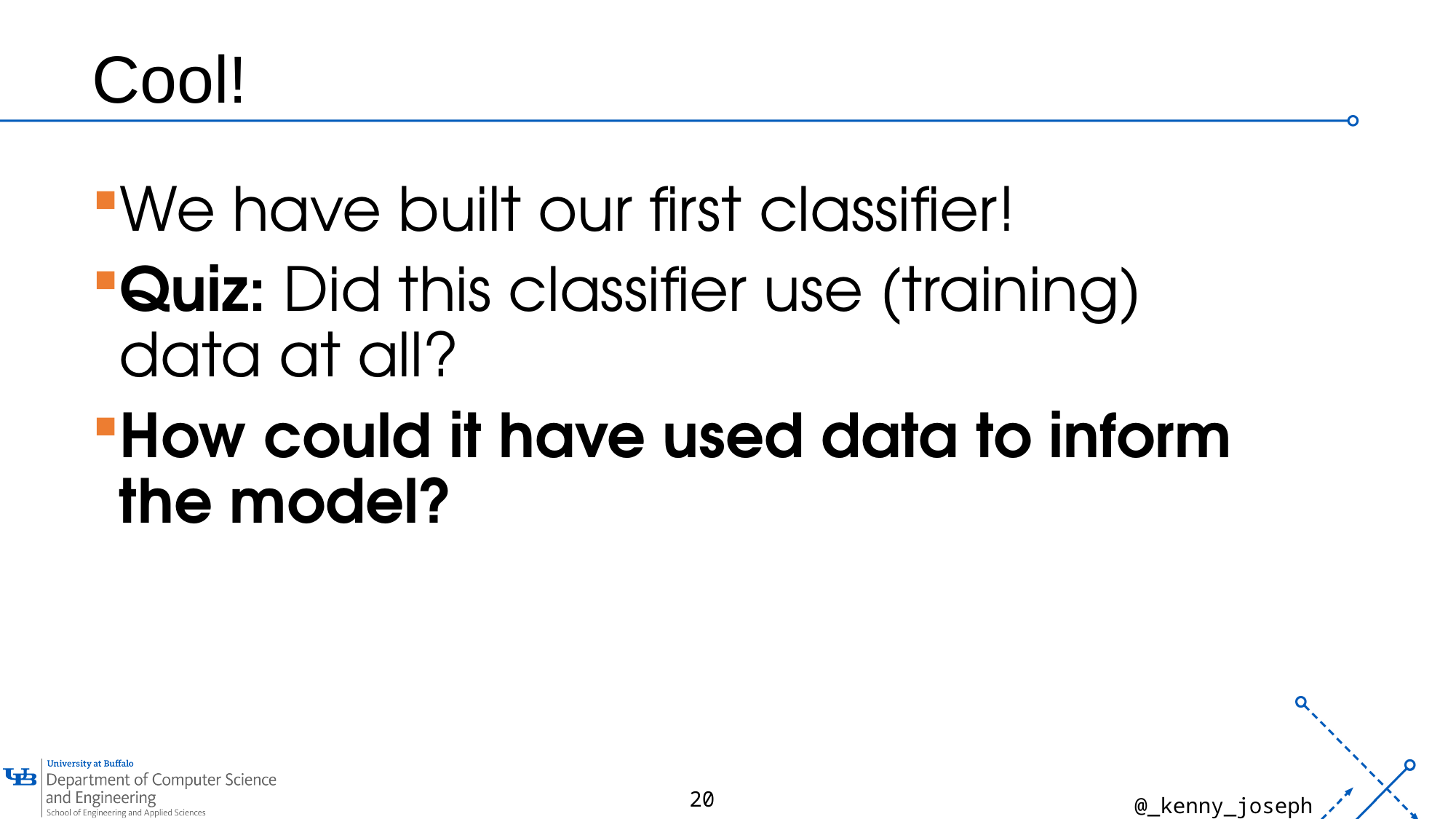

# Cool!
We have built our first classifier!
Quiz: Did this classifier use (training) data at all?
How could it have used data to inform the model?
20